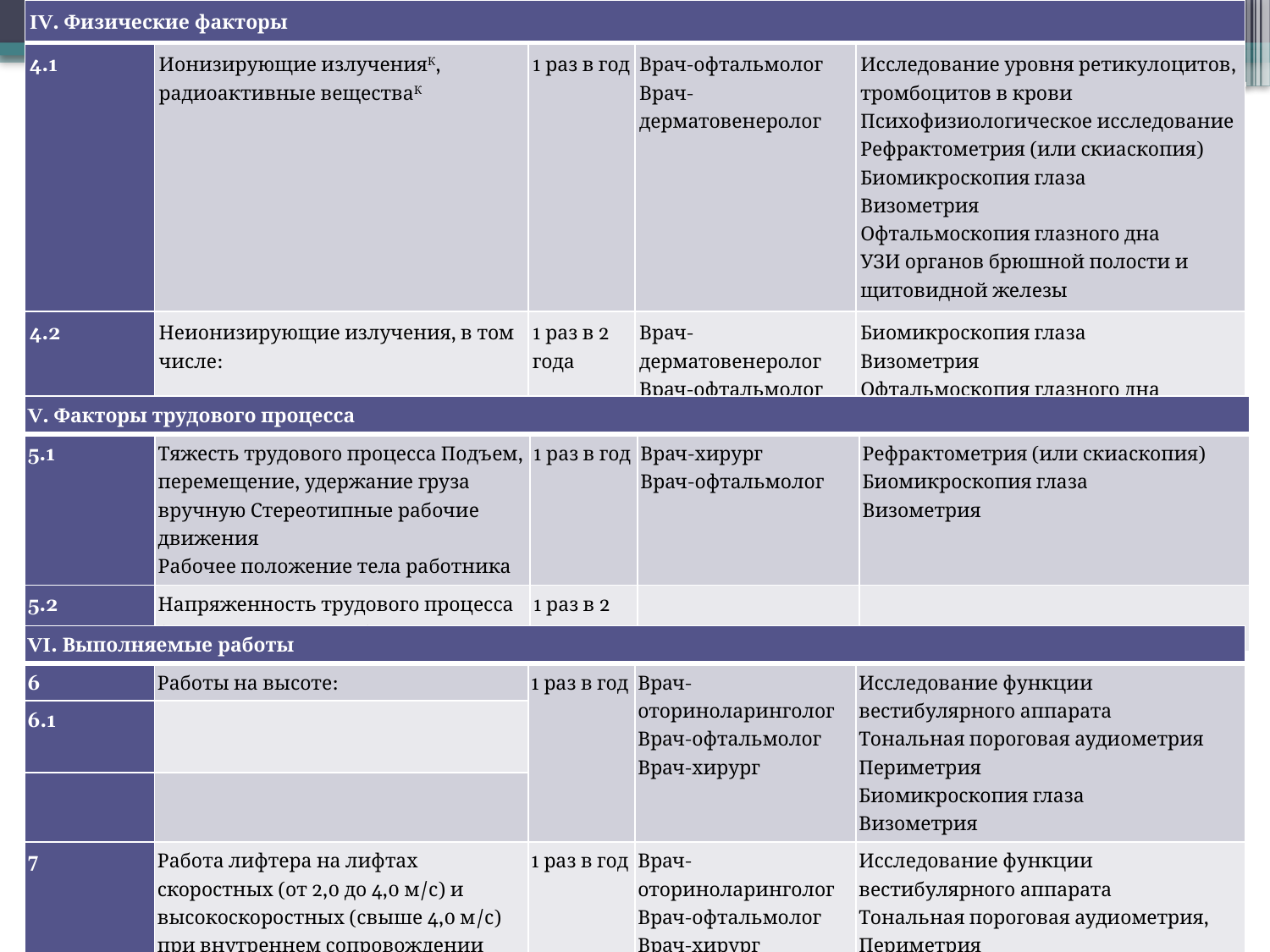

| IV. Физические факторы |  |  |  |  |
| --- | --- | --- | --- | --- |
| 4.1 | Ионизирующие излученияК, радиоактивные веществаК | 1 раз в год | Врач-офтальмолог Врач-дерматовенеролог | Исследование уровня ретикулоцитов, тромбоцитов в крови Психофизиологическое исследование Рефрактометрия (или скиаскопия) Биомикроскопия глаза Визометрия Офтальмоскопия глазного дна УЗИ органов брюшной полости и щитовидной железы |
| 4.2 | Неионизирующие излучения, в том числе: | 1 раз в 2 года | Врач-дерматовенеролог Врач-офтальмолог | Биомикроскопия глаза Визометрия Офтальмоскопия глазного дна |
| V. Факторы трудового процесса |  |  |  |  |
| --- | --- | --- | --- | --- |
| 5.1 | Тяжесть трудового процесса Подъем, перемещение, удержание груза вручную Стереотипные рабочие движения Рабочее положение тела работника | 1 раз в год | Врач-хирург Врач-офтальмолог | Рефрактометрия (или скиаскопия) Биомикроскопия глаза Визометрия |
| 5.2 | Напряженность трудового процесса (сенсорные нагрузки), в том числе: | 1 раз в 2 года |  |  |
| VI. Выполняемые работы |  |  |  |  |
| --- | --- | --- | --- | --- |
| 6 | Работы на высоте: | 1 раз в год | Врач-оториноларинголог Врач-офтальмолог Врач-хирург | Исследование функции вестибулярного аппарата Тональная пороговая аудиометрия Периметрия Биомикроскопия глаза Визометрия |
| 6.1 |  |  |  |  |
|  |  |  |  |  |
| 7 | Работа лифтера на лифтах скоростных (от 2,0 до 4,0 м/с) и высокоскоростных (свыше 4,0 м/с) при внутреннем сопровождении лифта | 1 раз в год | Врач-оториноларинголог Врач-офтальмолог Врач-хирург | Исследование функции вестибулярного аппарата Тональная пороговая аудиометрия, Периметрия Биомикроскопия глаза Визометрия |